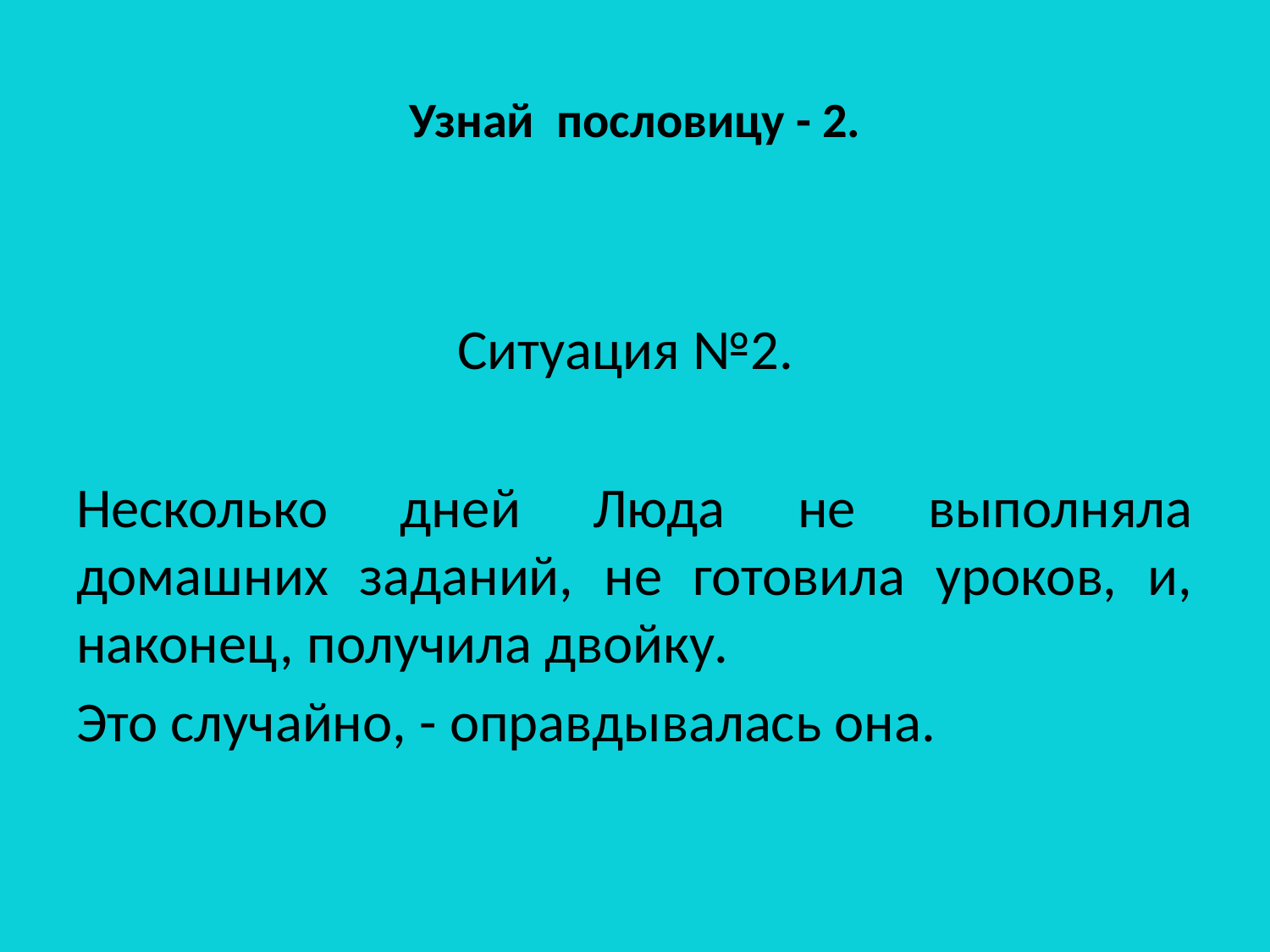

# Узнай  пословицу - 2.
                              Ситуация №2.

Несколько дней Люда не выполняла домашних заданий, не готовила уроков, и, наконец, получила двойку.
Это случайно, - оправдывалась она.